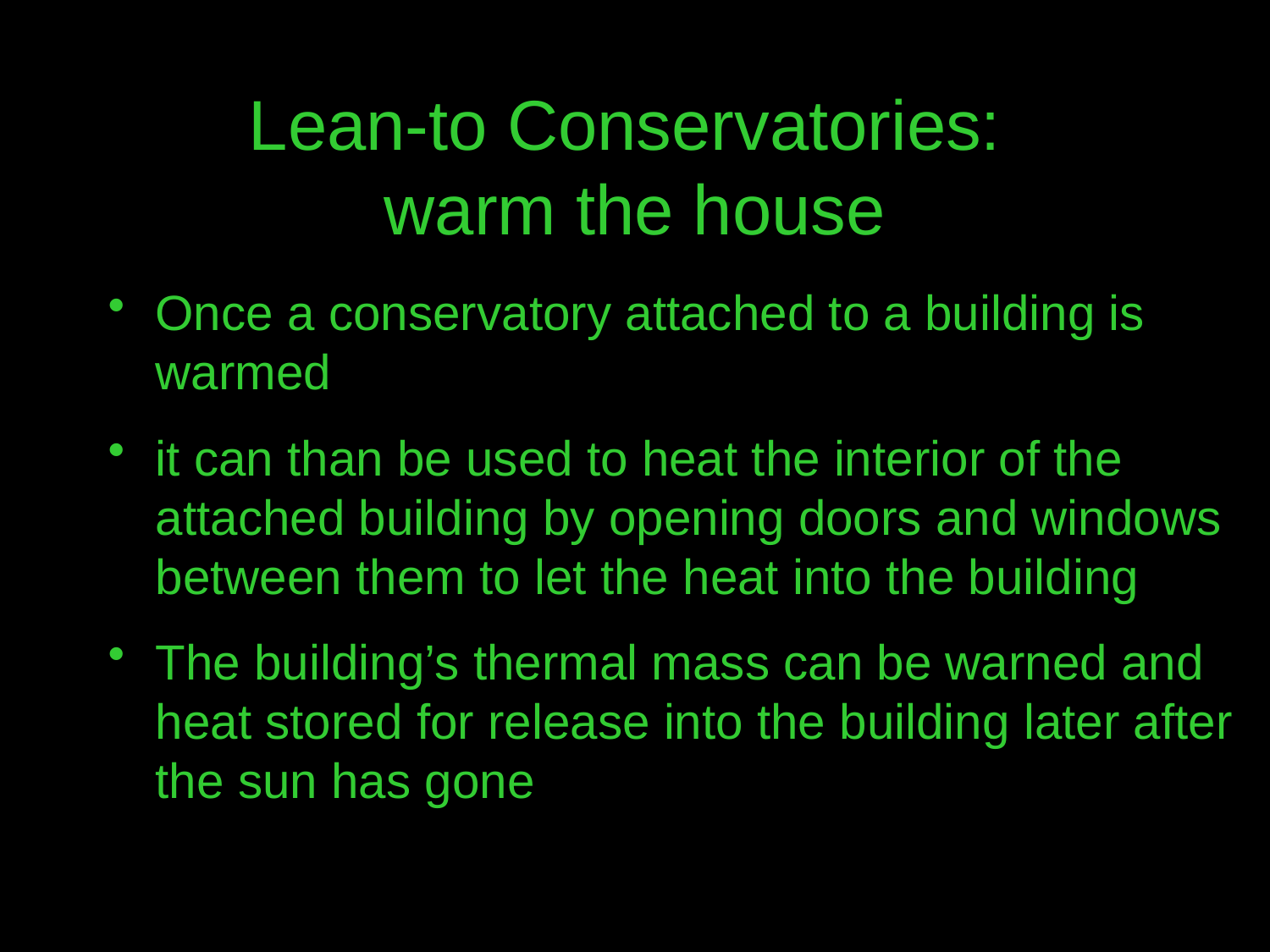

# Lean-to Conservatories: warm the house
Once a conservatory attached to a building is warmed
it can than be used to heat the interior of the attached building by opening doors and windows between them to let the heat into the building
The building’s thermal mass can be warned and heat stored for release into the building later after the sun has gone